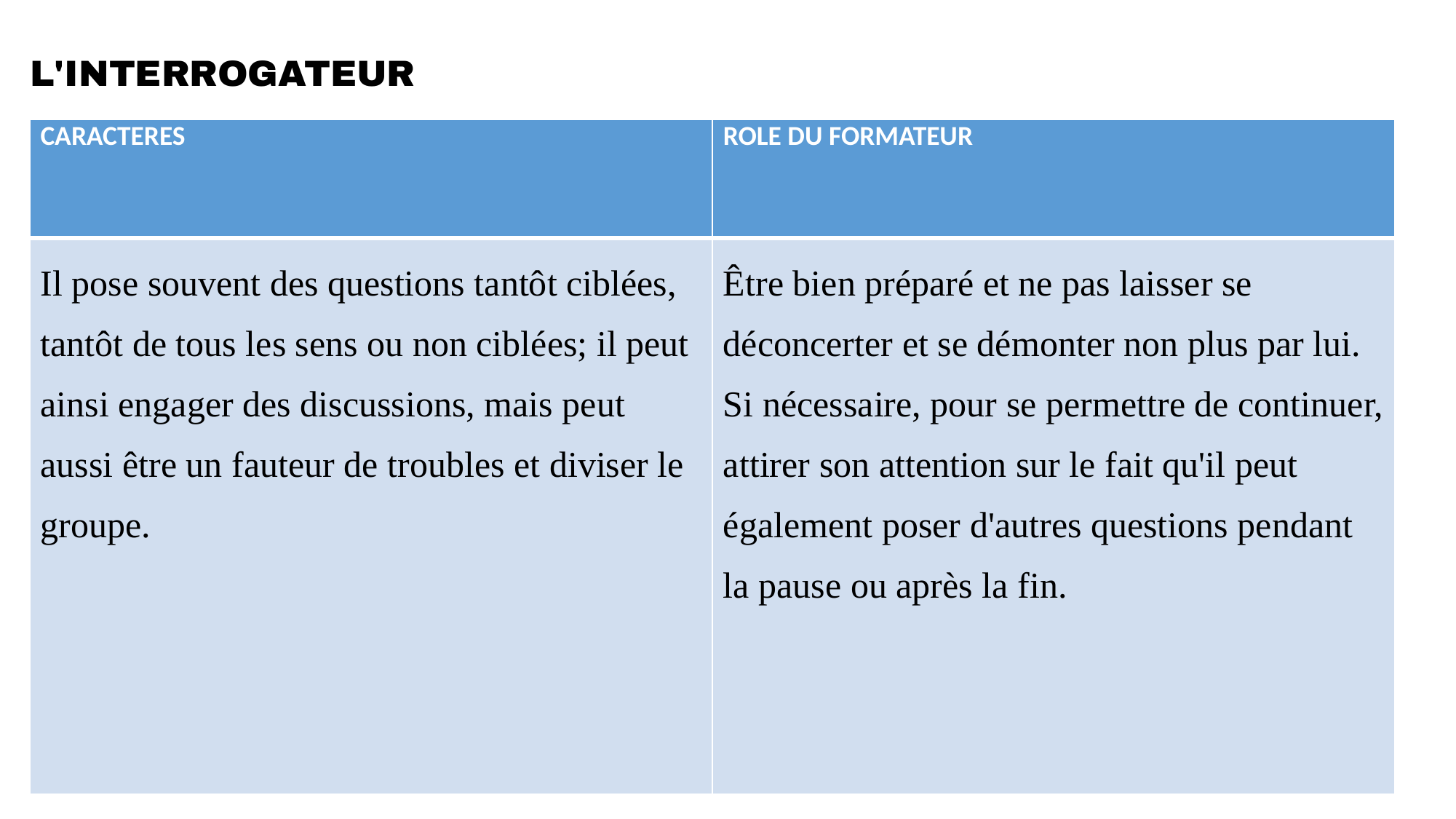

# L'INTERROGATEUR
| CARACTERES | ROLE DU FORMATEUR |
| --- | --- |
| Il pose souvent des questions tantôt ciblées, tantôt de tous les sens ou non ciblées; il peut ainsi engager des discussions, mais peut aussi être un fauteur de troubles et diviser le groupe. | Être bien préparé et ne pas laisser se déconcerter et se démonter non plus par lui. Si nécessaire, pour se permettre de continuer, attirer son attention sur le fait qu'il peut également poser d'autres questions pendant la pause ou après la fin. |